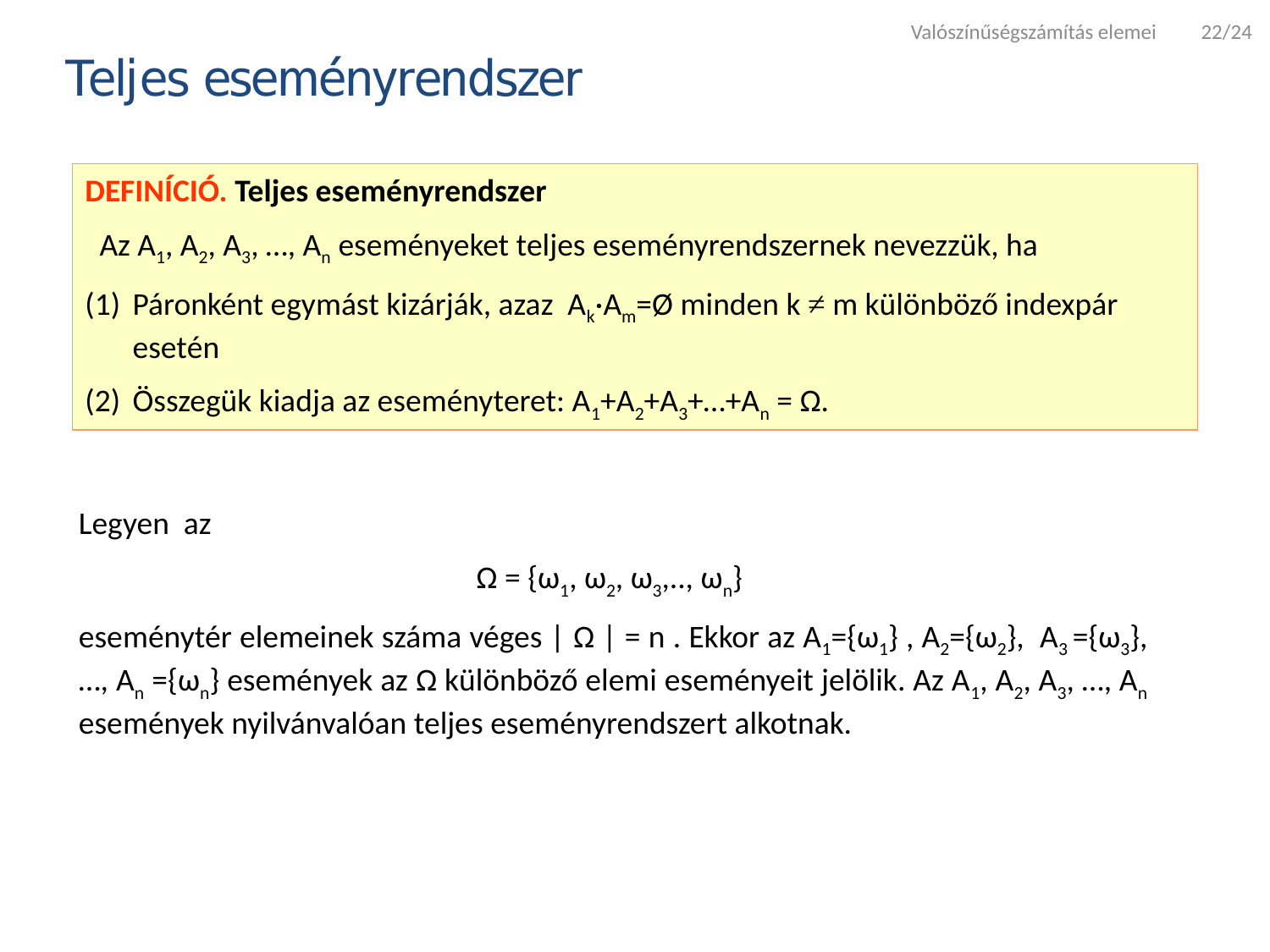

Valószínűségszámítás elemei         22/24
Teljes eseményrendszer
DEFINÍCIÓ. Teljes eseményrendszer
  Az A1, A2, A3, …, An eseményeket teljes eseményrendszernek nevezzük, ha
Páronként egymást kizárják, azaz  Ak·Am=Ø minden k ≠ m különböző indexpár esetén
Összegük kiadja az eseményteret: A1+A2+A3+…+An = Ω.
Legyen  az
Ω = {ω1, ω2, ω3,.., ωn}
eseménytér elemeinek száma véges | Ω | = n . Ekkor az A1={ω1} , A2={ω2},  A3 ={ω3}, …, An ={ωn} események az Ω különböző elemi eseményeit jelölik. Az A1, A2, A3, …, An események nyilvánvalóan teljes eseményrendszert alkotnak.